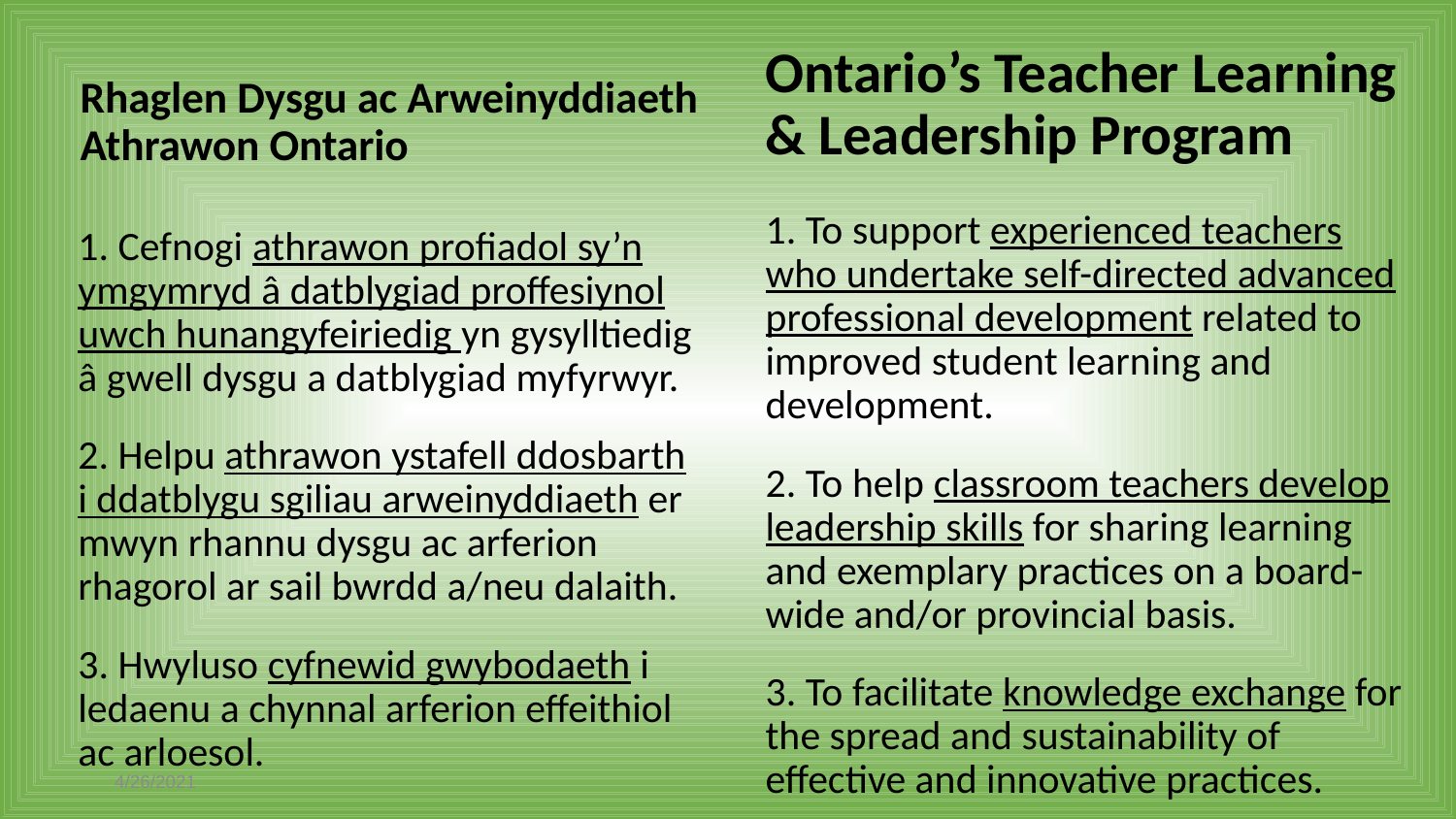

Ontario’s Teacher Learning & Leadership Program
# Rhaglen Dysgu ac Arweinyddiaeth Athrawon Ontario
1. To support experienced teachers who undertake self-directed advanced professional development related to improved student learning and development.
2. To help classroom teachers develop leadership skills for sharing learning and exemplary practices on a board-wide and/or provincial basis.
3. To facilitate knowledge exchange for the spread and sustainability of effective and innovative practices.
1. Cefnogi athrawon profiadol sy’n ymgymryd â datblygiad proffesiynol uwch hunangyfeiriedig yn gysylltiedig â gwell dysgu a datblygiad myfyrwyr.
2. Helpu athrawon ystafell ddosbarth i ddatblygu sgiliau arweinyddiaeth er mwyn rhannu dysgu ac arferion rhagorol ar sail bwrdd a/neu dalaith.
3. Hwyluso cyfnewid gwybodaeth i ledaenu a chynnal arferion effeithiol ac arloesol.
4/26/2021